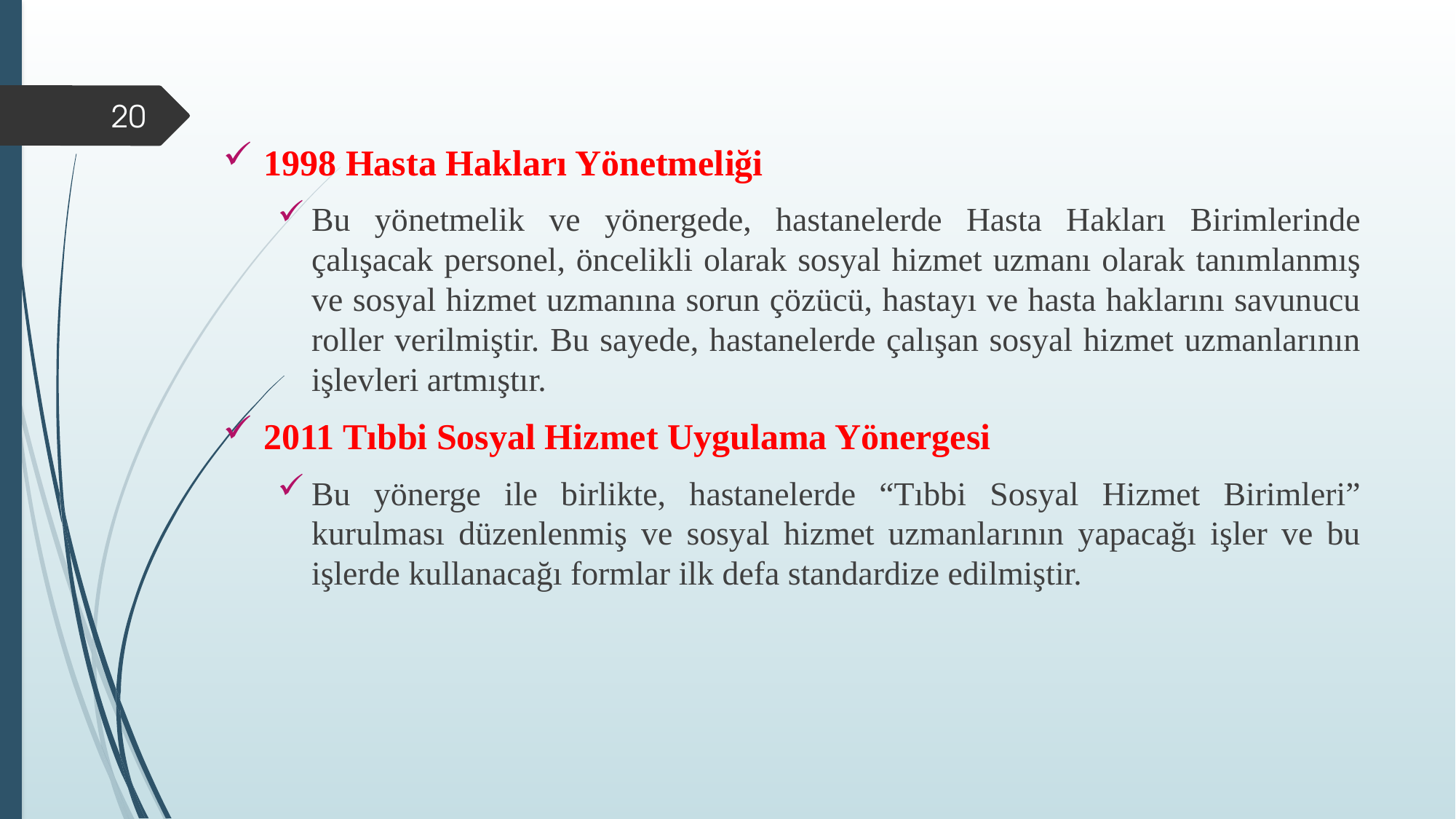

1998 Hasta Hakları Yönetmeliği
Bu yönetmelik ve yönergede, hastanelerde Hasta Hakları Birimlerinde çalışacak personel, öncelikli olarak sosyal hizmet uzmanı olarak tanımlanmış ve sosyal hizmet uzmanına sorun çözücü, hastayı ve hasta haklarını savunucu roller verilmiştir. Bu sayede, hastanelerde çalışan sosyal hizmet uzmanlarının işlevleri artmıştır.
2011 Tıbbi Sosyal Hizmet Uygulama Yönergesi
Bu yönerge ile birlikte, hastanelerde “Tıbbi Sosyal Hizmet Birimleri” kurulması düzenlenmiş ve sosyal hizmet uzmanlarının yapacağı işler ve bu işlerde kullanacağı formlar ilk defa standardize edilmiştir.

20